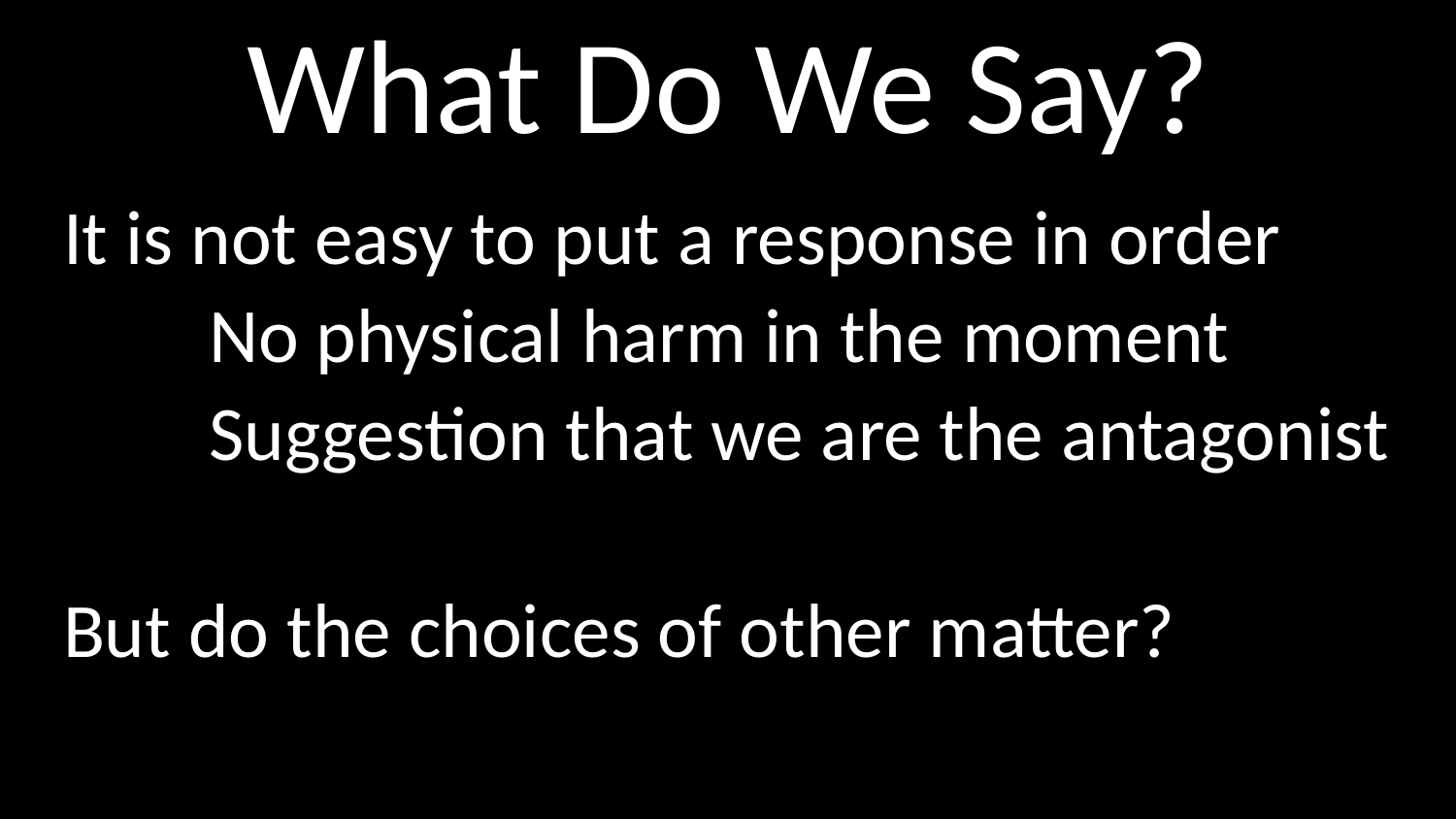

# What Do We Say?
It is not easy to put a response in order
	No physical harm in the moment
	Suggestion that we are the antagonist

But do the choices of other matter?